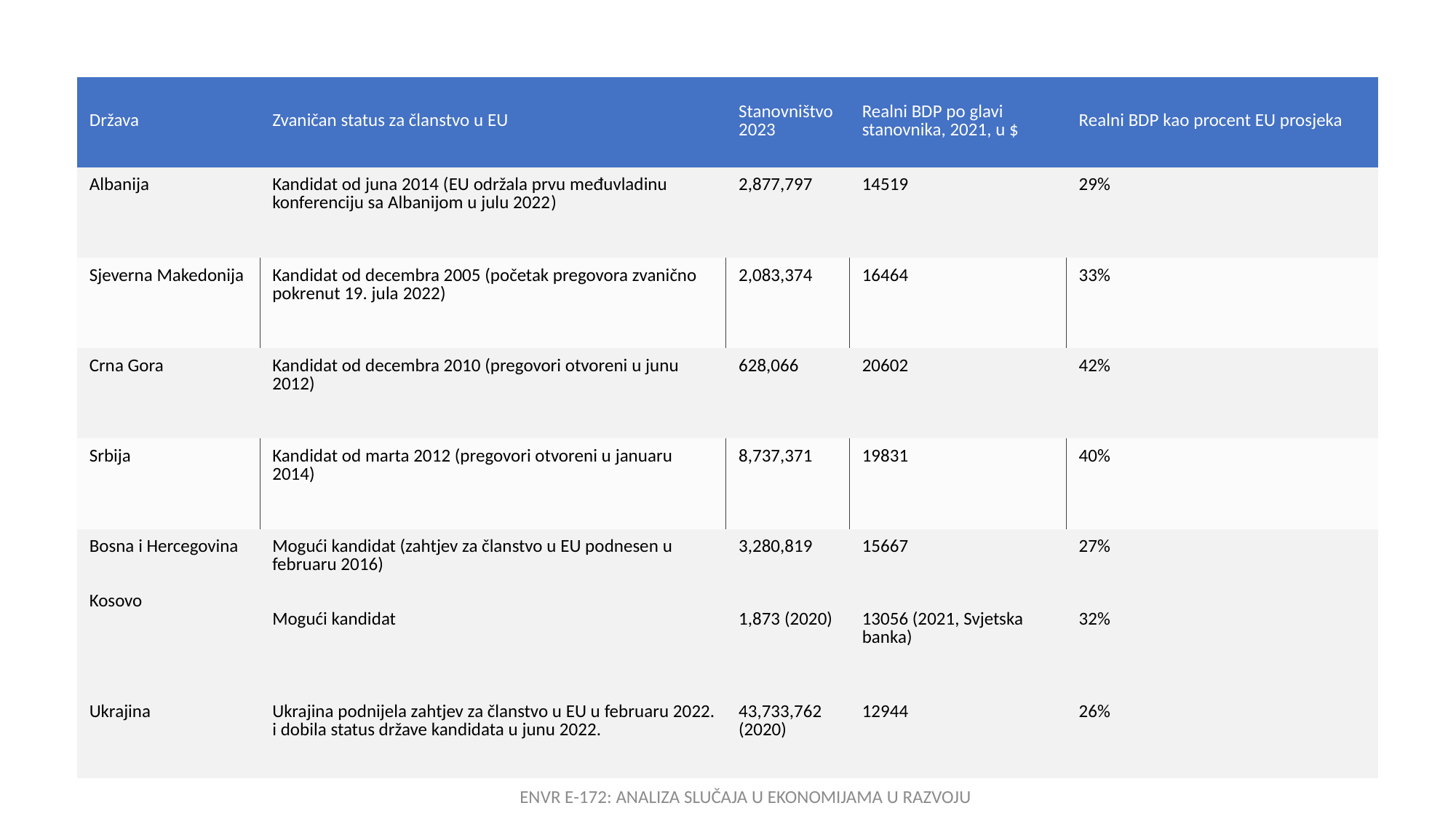

| Država | Zvaničan status za članstvo u EU | Stanovništvo 2023 | Realni BDP po glavi stanovnika, 2021, u $ | Realni BDP kao procent EU prosjeka |
| --- | --- | --- | --- | --- |
| Albanija | Kandidat od juna 2014 (EU održala prvu međuvladinu konferenciju sa Albanijom u julu 2022) | 2,877,797 | 14519 | 29% |
| Sjeverna Makedonija | Kandidat od decembra 2005 (početak pregovora zvanično pokrenut 19. jula 2022) | 2,083,374 | 16464 | 33% |
| Crna Gora | Kandidat od decembra 2010 (pregovori otvoreni u junu 2012) | 628,066 | 20602 | 42% |
| Srbija | Kandidat od marta 2012 (pregovori otvoreni u januaru 2014) | 8,737,371 | 19831 | 40% |
| Bosna i Hercegovina Kosovo | Mogući kandidat (zahtjev za članstvo u EU podnesen u februaru 2016) Mogući kandidat | 3,280,819 1,873 (2020) | 15667 13056 (2021, Svjetska banka) | 27% 32% |
| Ukrajina | Ukrajina podnijela zahtjev za članstvo u EU u februaru 2022. i dobila status države kandidata u junu 2022. | 43,733,762 (2020) | 12944 | 26% |
ENVR E-172: CASE STUDIES IN DEVELOPMENT ECONOMICS
ENVR E-172: ANALIZA SLUČAJA U EKONOMIJAMA U RAZVOJU